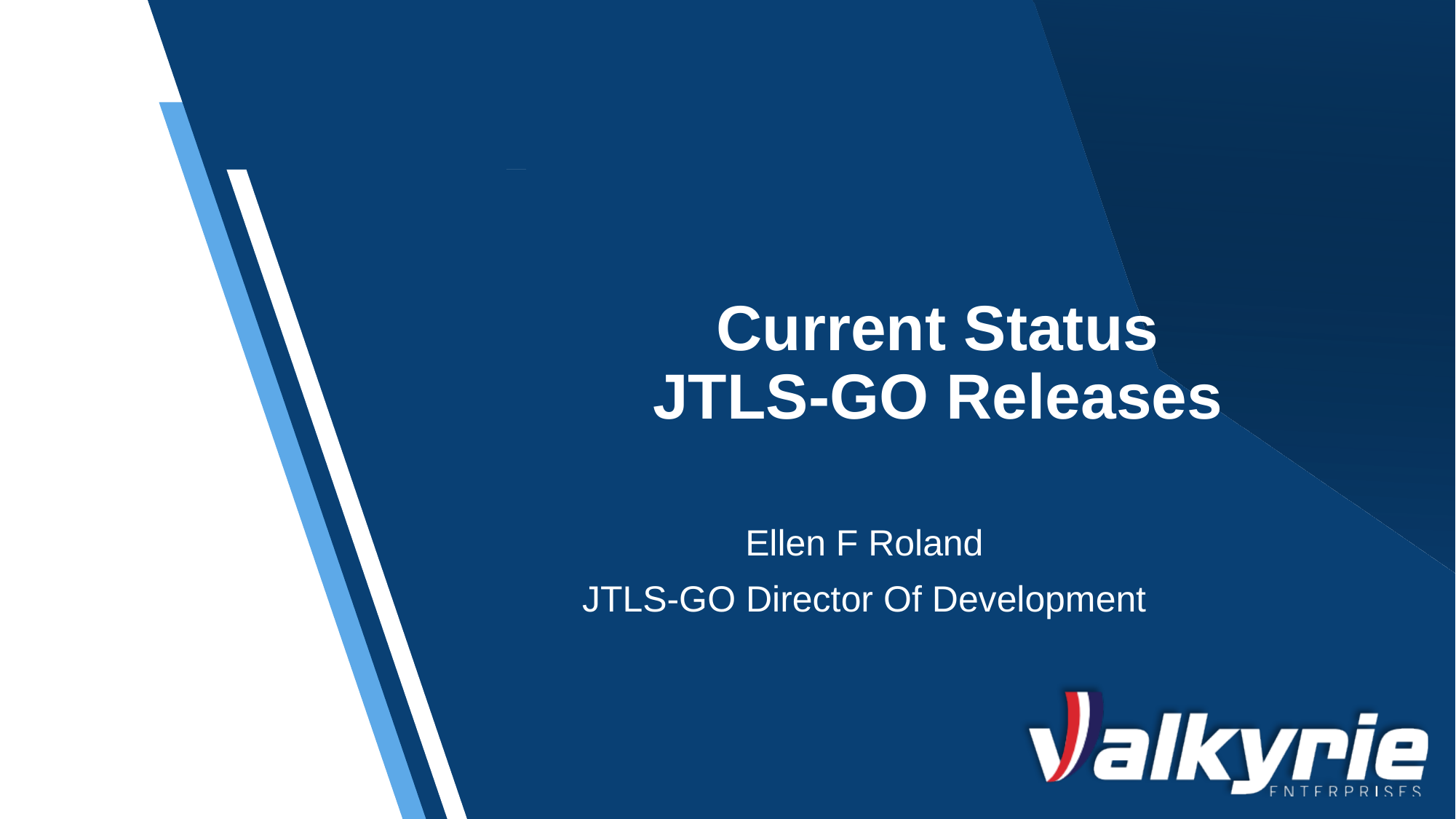

# Current Status JTLS-GO Releases
Ellen F Roland
JTLS-GO Director Of Development